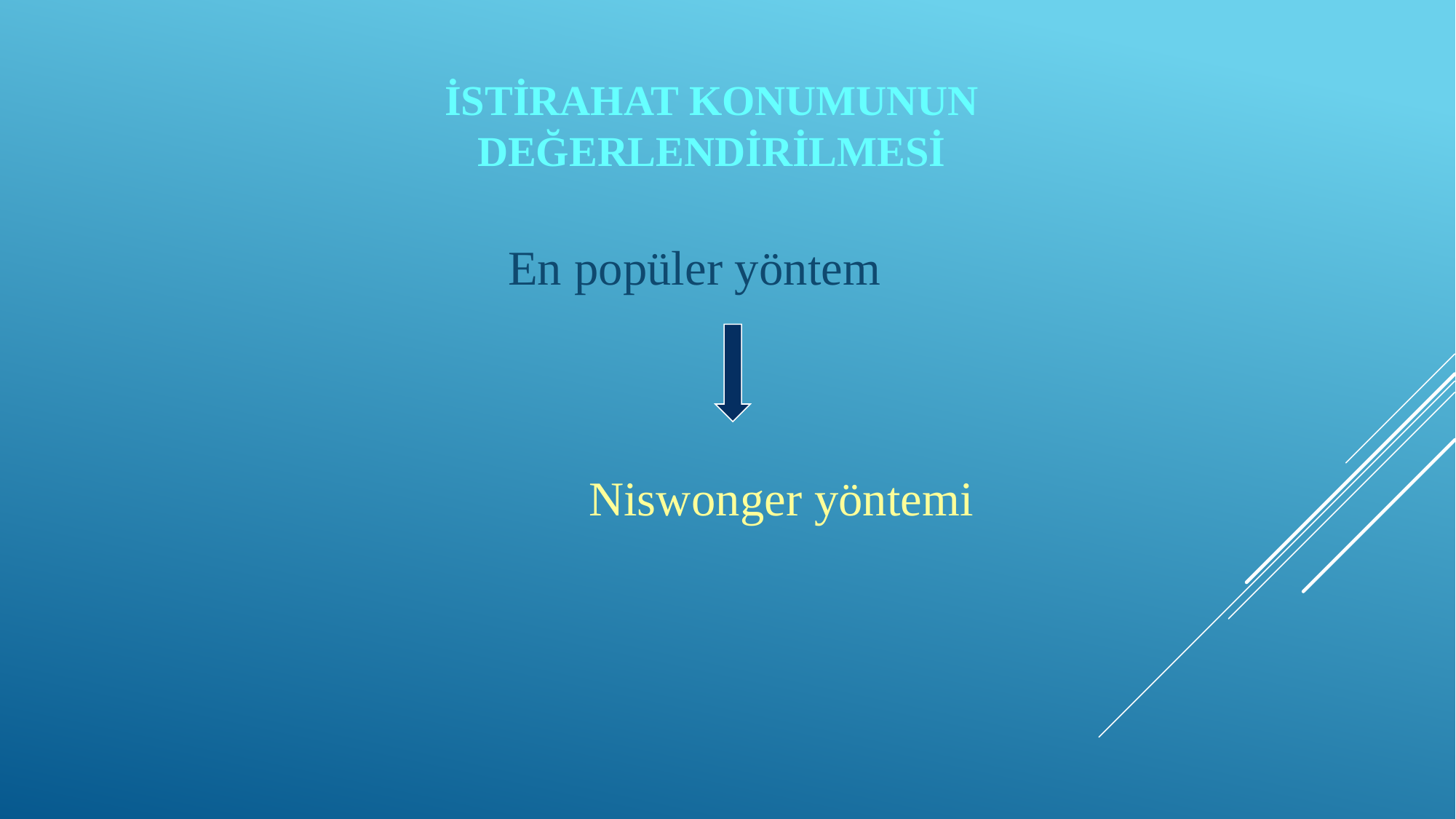

# İstirahat konumunun değerlendirilmesi
En popüler yöntem

      Niswonger yöntemi